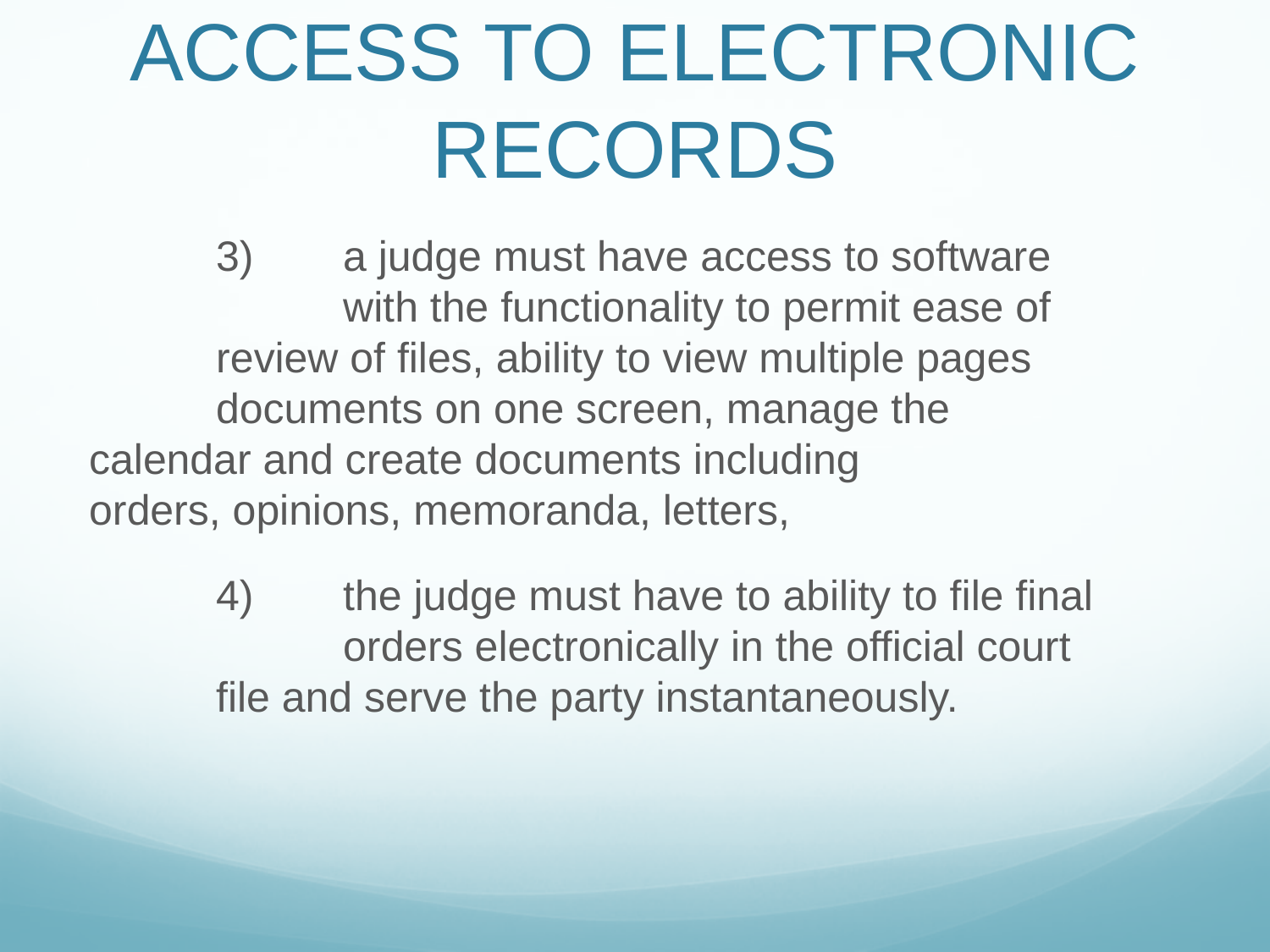

# ACCESS TO ELECTRONIC RECORDS
	3)	a judge must have access to software 			with the functionality to permit ease of 		review of files, ability to view multiple pages 		documents on one screen, manage the 		calendar and create documents including 		orders, opinions, memoranda, letters,
 	4)	the judge must have to ability to file final 		orders electronically in the official court 		file and serve the party instantaneously.